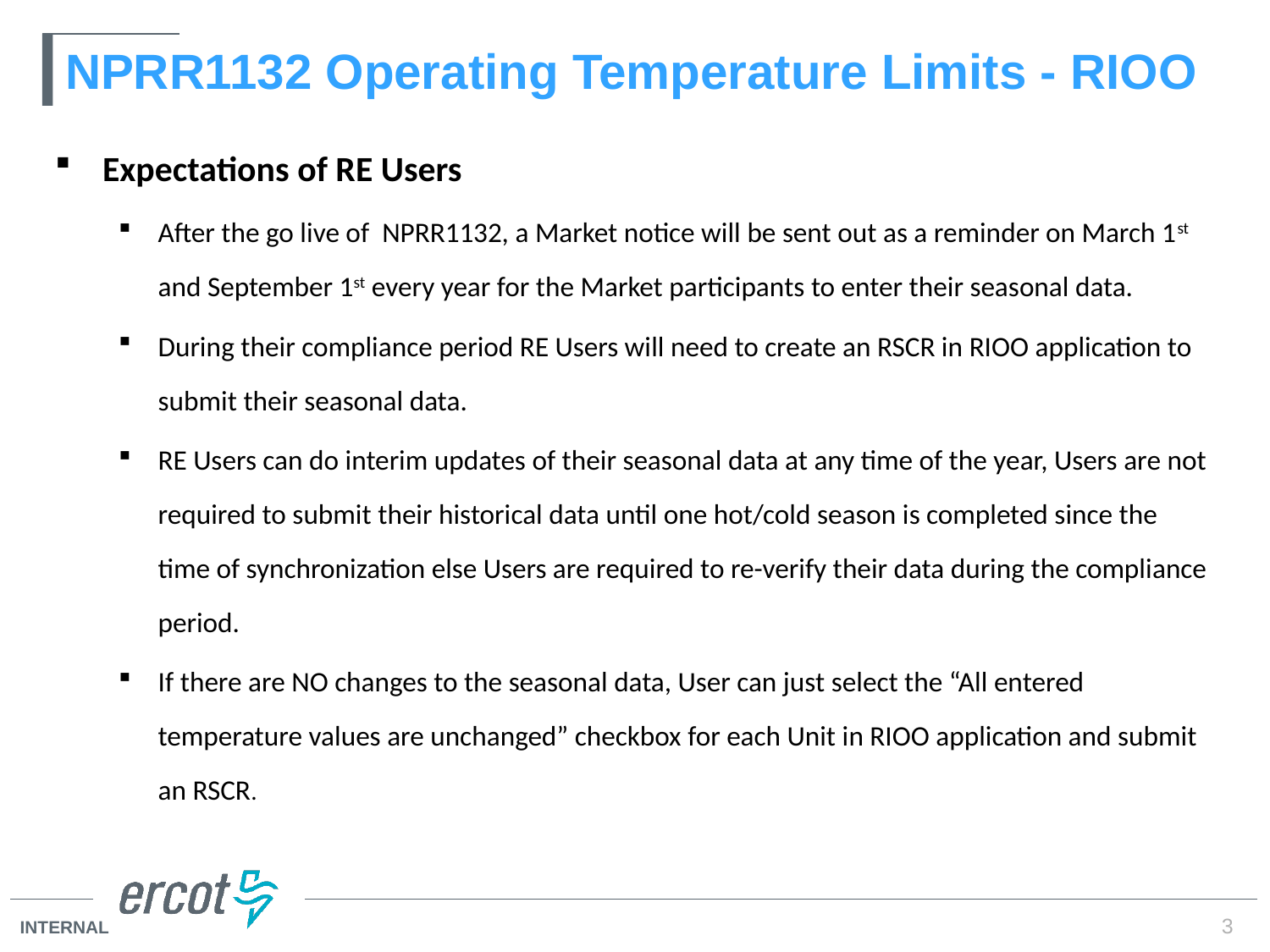

# NPRR1132 Operating Temperature Limits - RIOO
Expectations of RE Users
After the go live of  NPRR1132, a Market notice will be sent out as a reminder on March 1st and September 1st every year for the Market participants to enter their seasonal data.
During their compliance period RE Users will need to create an RSCR in RIOO application to submit their seasonal data.
RE Users can do interim updates of their seasonal data at any time of the year, Users are not required to submit their historical data until one hot/cold season is completed since the time of synchronization else Users are required to re-verify their data during the compliance period.
If there are NO changes to the seasonal data, User can just select the “All entered temperature values are unchanged” checkbox for each Unit in RIOO application and submit an RSCR.

3